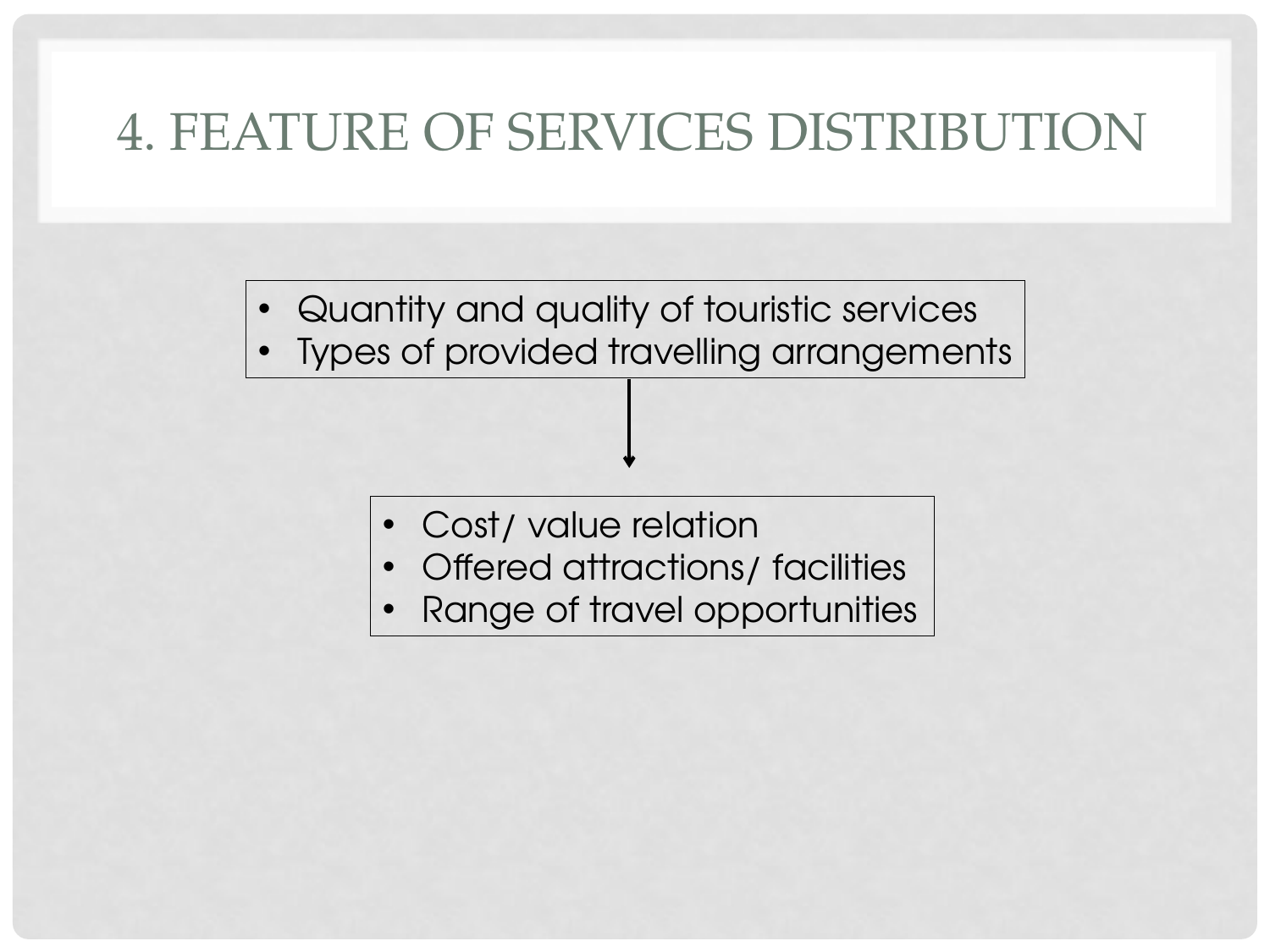

# 4. Feature of services distribution
Quantity and quality of touristic services
Types of provided travelling arrangements
Cost/ value relation
Offered attractions/ facilities
Range of travel opportunities